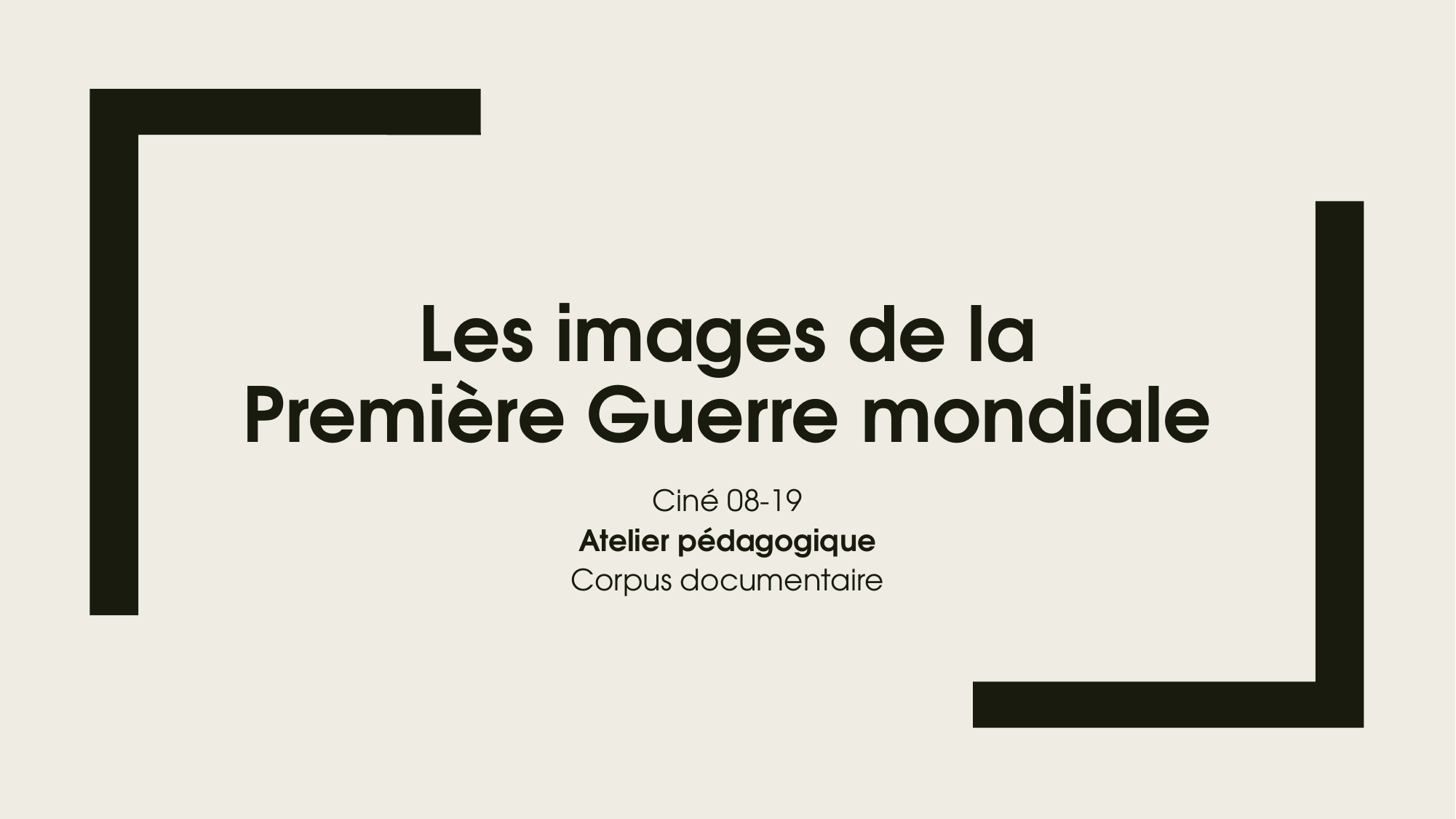

# Les images de la Première Guerre mondiale
Ciné 08-19
Atelier pédagogique
Corpus documentaire